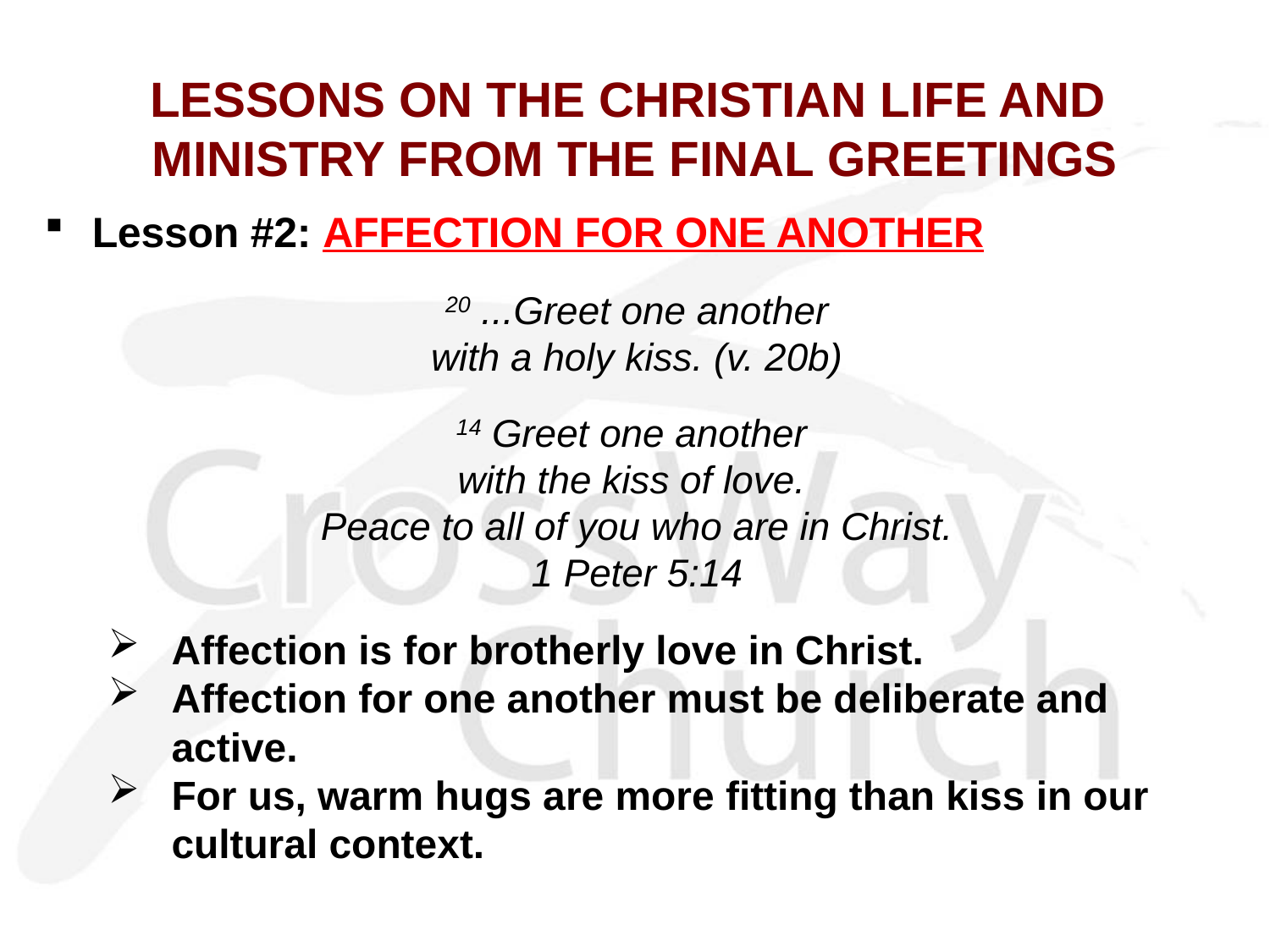

# LESSONS ON THE CHRISTIAN LIFE AND MINISTRY FROM THE FINAL GREETINGS
Lesson #2: AFFECTION FOR ONE ANOTHER

 20 ...Greet one another
with a holy kiss. (v. 20b)

14 Greet one another
with the kiss of love.
Peace to all of you who are in Christ.
1 Peter 5:14

Affection is for brotherly love in Christ.
Affection for one another must be deliberate and active.
For us, warm hugs are more fitting than kiss in our cultural context.